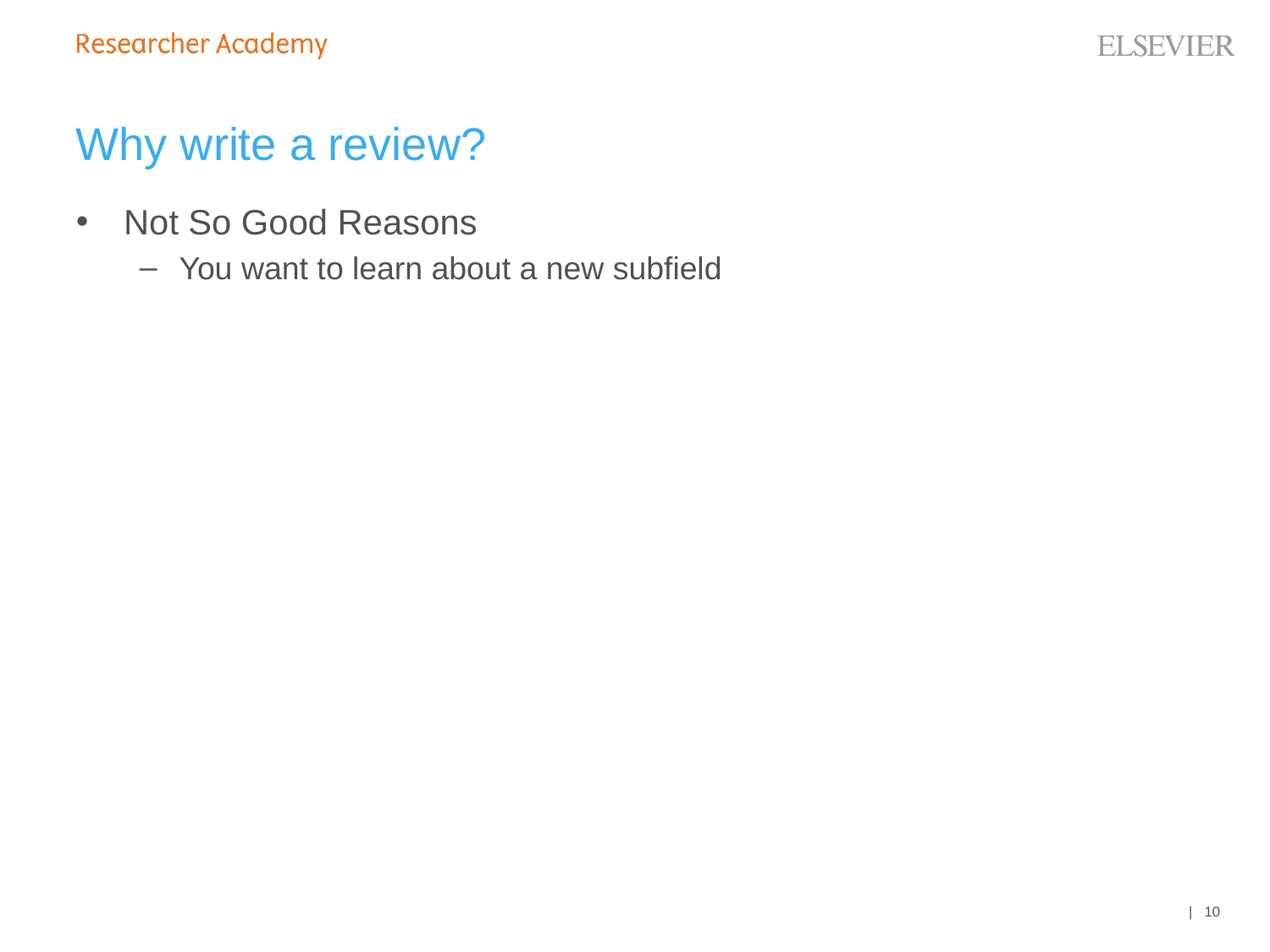

# Why write a review?
Not So Good Reasons
You want to learn about a new subfield